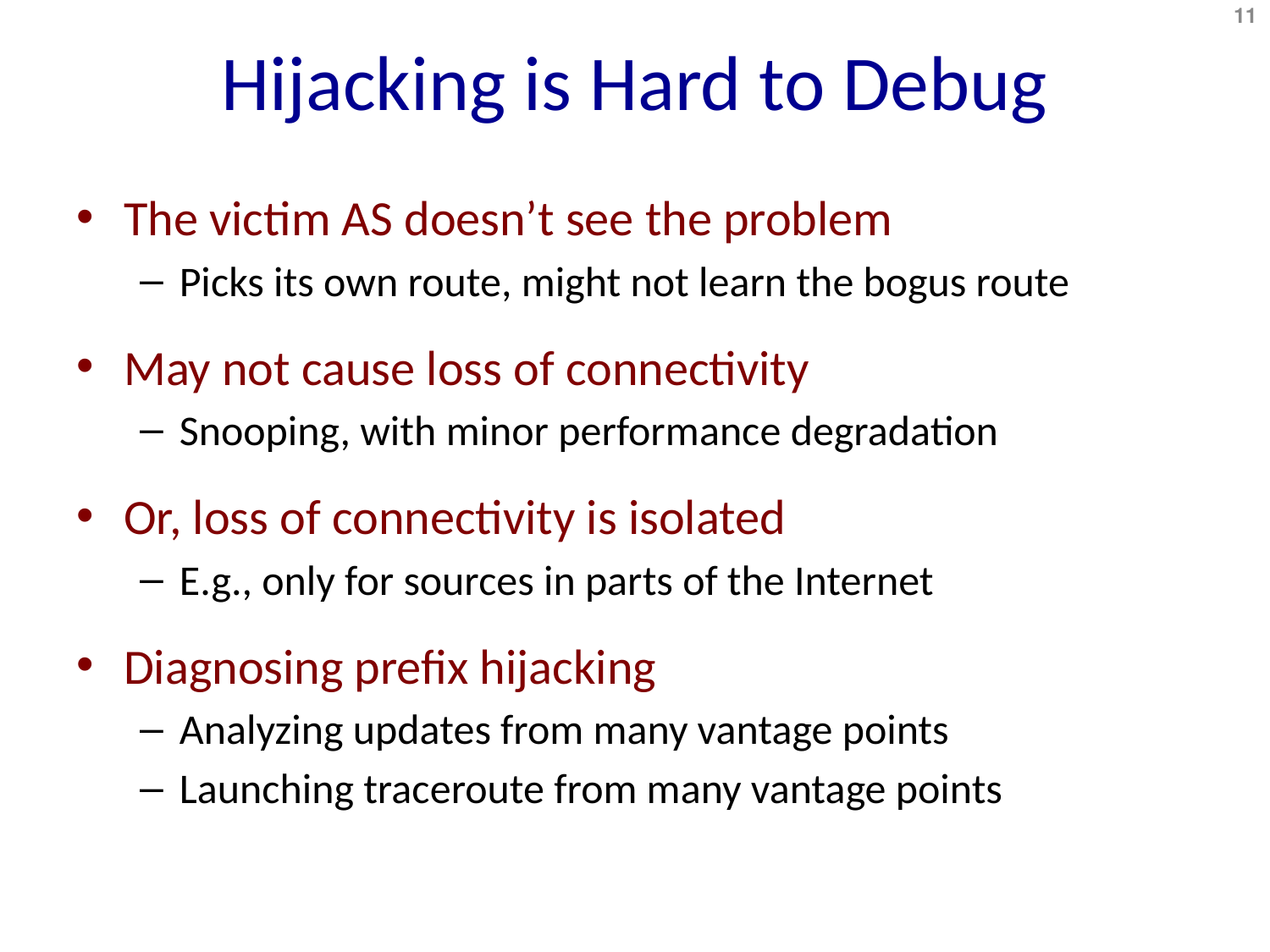

# Hijacking is Hard to Debug
11
The victim AS doesn’t see the problem
Picks its own route, might not learn the bogus route
May not cause loss of connectivity
Snooping, with minor performance degradation
Or, loss of connectivity is isolated
E.g., only for sources in parts of the Internet
Diagnosing prefix hijacking
Analyzing updates from many vantage points
Launching traceroute from many vantage points